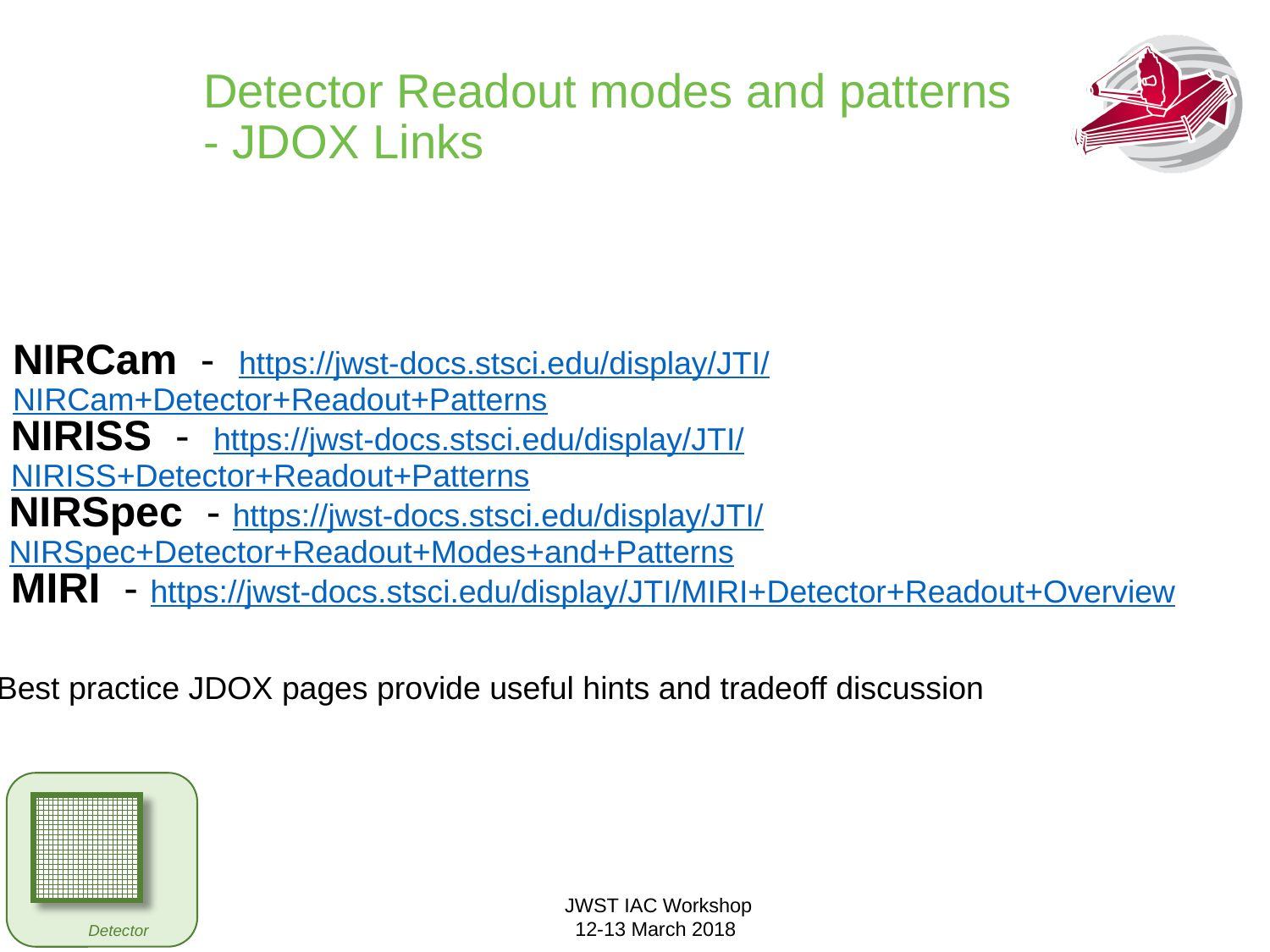

# Detector Readout modes and patterns - JDOX Links
NIRCam  -  https://jwst-docs.stsci.edu/display/JTI/NIRCam+Detector+Readout+Patterns
NIRISS  -  https://jwst-docs.stsci.edu/display/JTI/NIRISS+Detector+Readout+Patterns
NIRSpec  - https://jwst-docs.stsci.edu/display/JTI/NIRSpec+Detector+Readout+Modes+and+Patterns
MIRI  - https://jwst-docs.stsci.edu/display/JTI/MIRI+Detector+Readout+Overview
Best practice JDOX pages provide useful hints and tradeoff discussion